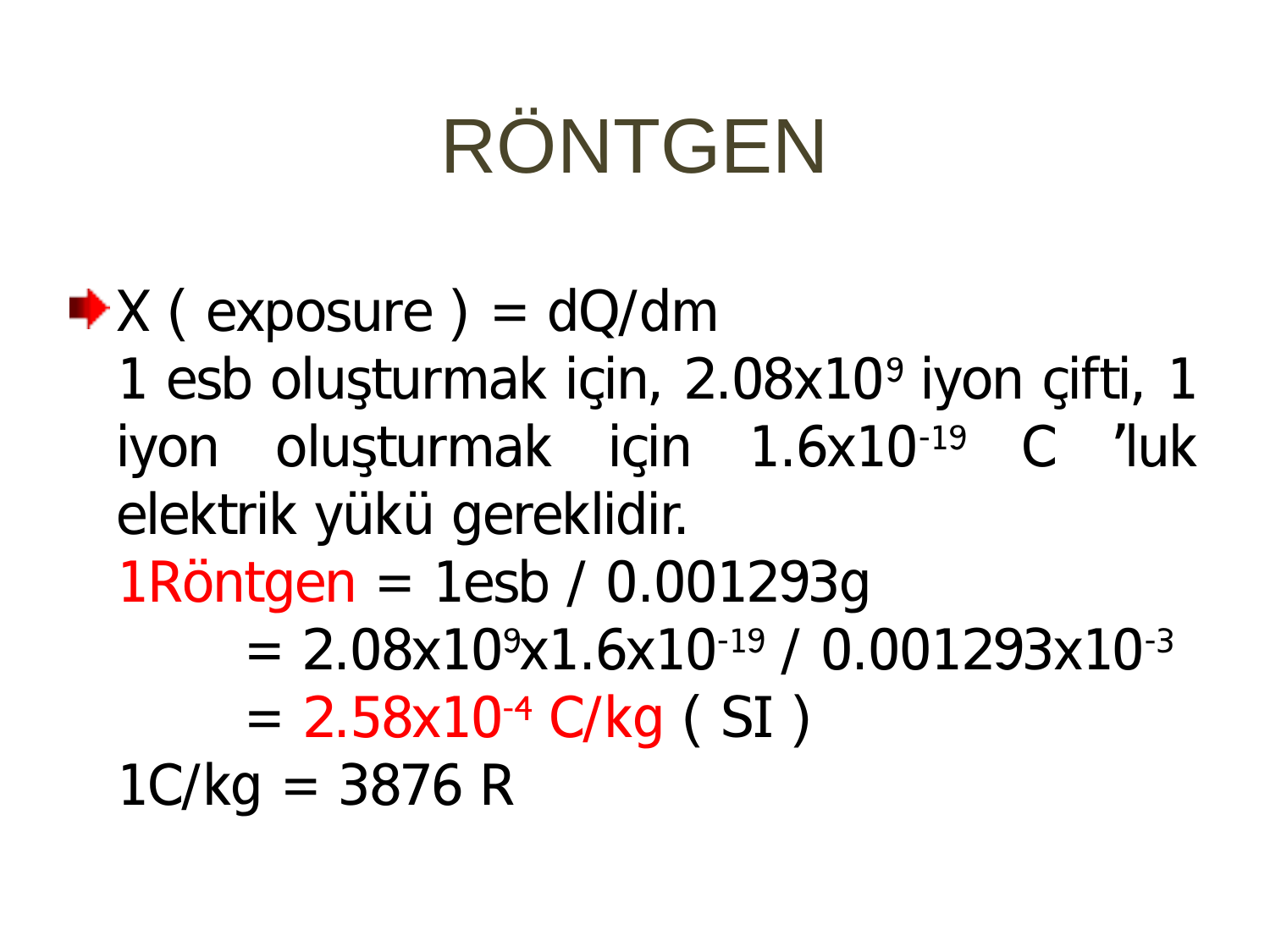

# RÖNTGEN
X ( exposure ) = dQ/dm
	1 esb oluşturmak için, 2.08x109 iyon çifti, 1 iyon oluşturmak için 1.6x10-19 C ’luk elektrik yükü gereklidir.
	1Röntgen = 1esb / 0.001293g
		= 2.08x109x1.6x10-19 / 0.001293x10-3
		= 2.58x10-4 C/kg ( SI )
	1C/kg = 3876 R